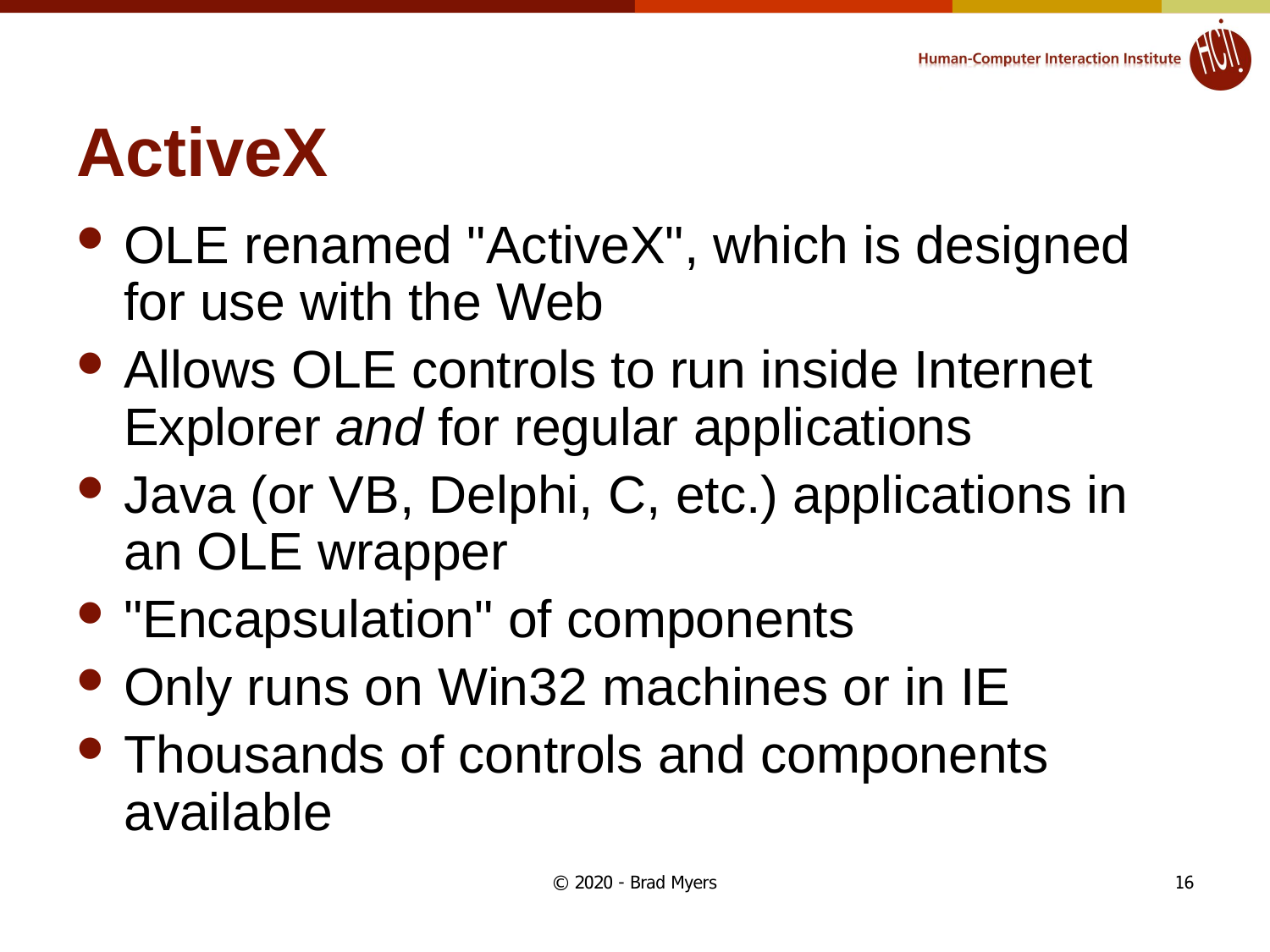

# ActiveX
OLE renamed "ActiveX", which is designed for use with the Web
Allows OLE controls to run inside Internet Explorer and for regular applications
Java (or VB, Delphi, C, etc.) applications in an OLE wrapper
"Encapsulation" of components
Only runs on Win32 machines or in IE
Thousands of controls and components available
© 2020 - Brad Myers
16